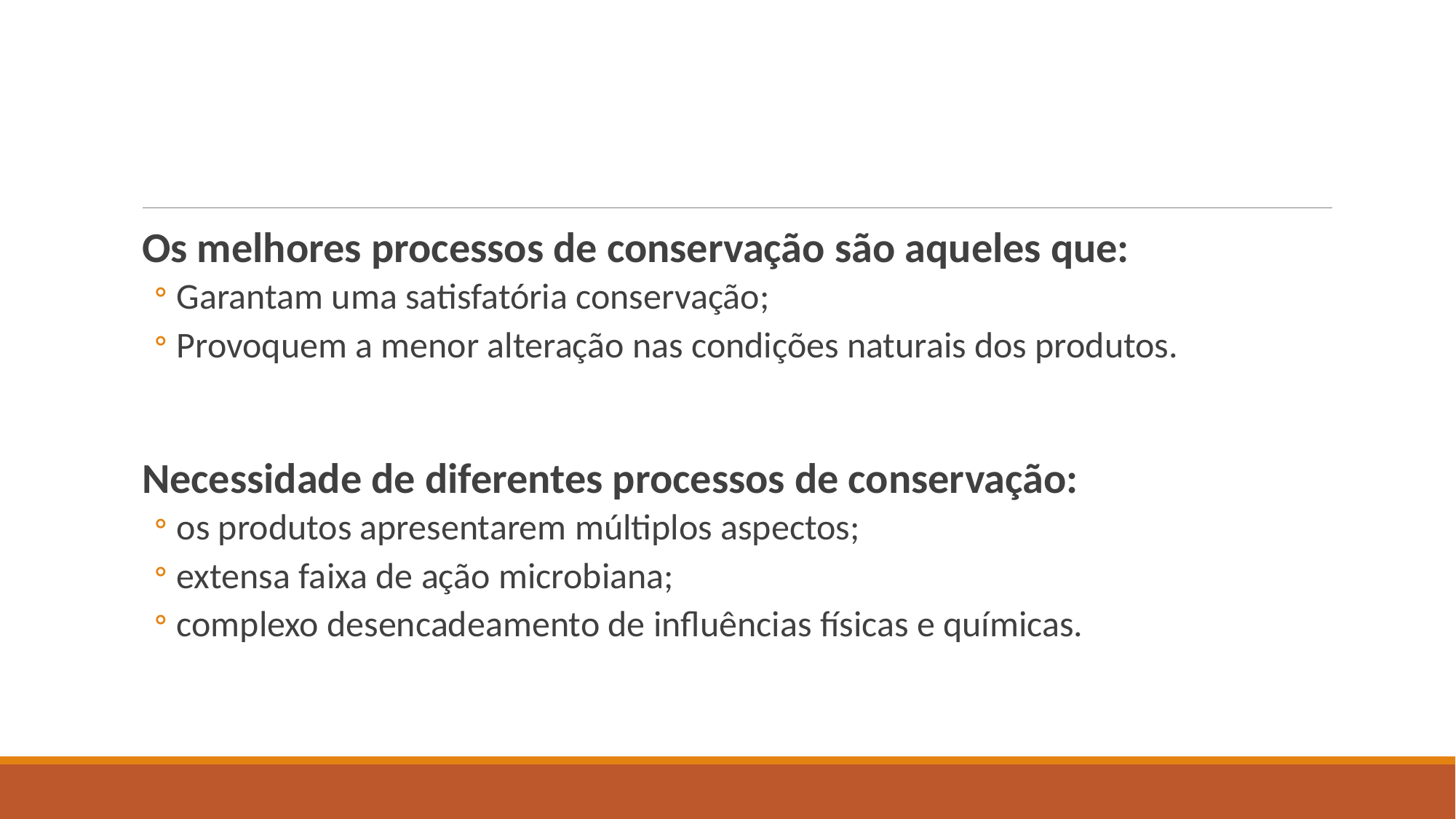

#
Os melhores processos de conservação são aqueles que:
Garantam uma satisfatória conservação;
Provoquem a menor alteração nas condições naturais dos produtos.

Necessidade de diferentes processos de conservação:
os produtos apresentarem múltiplos aspectos;
extensa faixa de ação microbiana;
complexo desencadeamento de influências físicas e químicas.